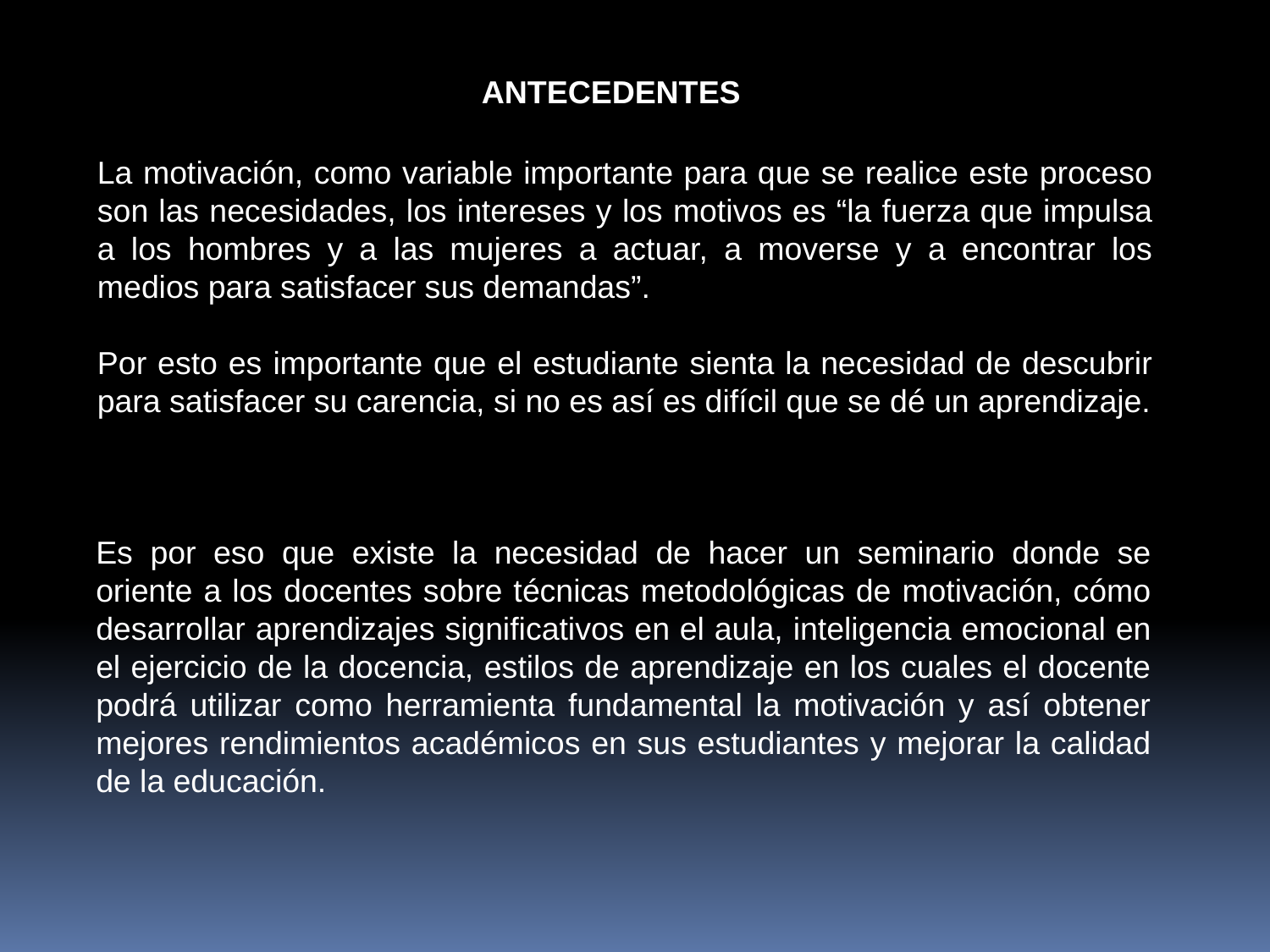

ANTECEDENTES
La motivación, como variable importante para que se realice este proceso son las necesidades, los intereses y los motivos es “la fuerza que impulsa a los hombres y a las mujeres a actuar, a moverse y a encontrar los medios para satisfacer sus demandas”.

Por esto es importante que el estudiante sienta la necesidad de descubrir para satisfacer su carencia, si no es así es difícil que se dé un aprendizaje.
Es por eso que existe la necesidad de hacer un seminario donde se oriente a los docentes sobre técnicas metodológicas de motivación, cómo desarrollar aprendizajes significativos en el aula, inteligencia emocional en el ejercicio de la docencia, estilos de aprendizaje en los cuales el docente podrá utilizar como herramienta fundamental la motivación y así obtener mejores rendimientos académicos en sus estudiantes y mejorar la calidad de la educación.